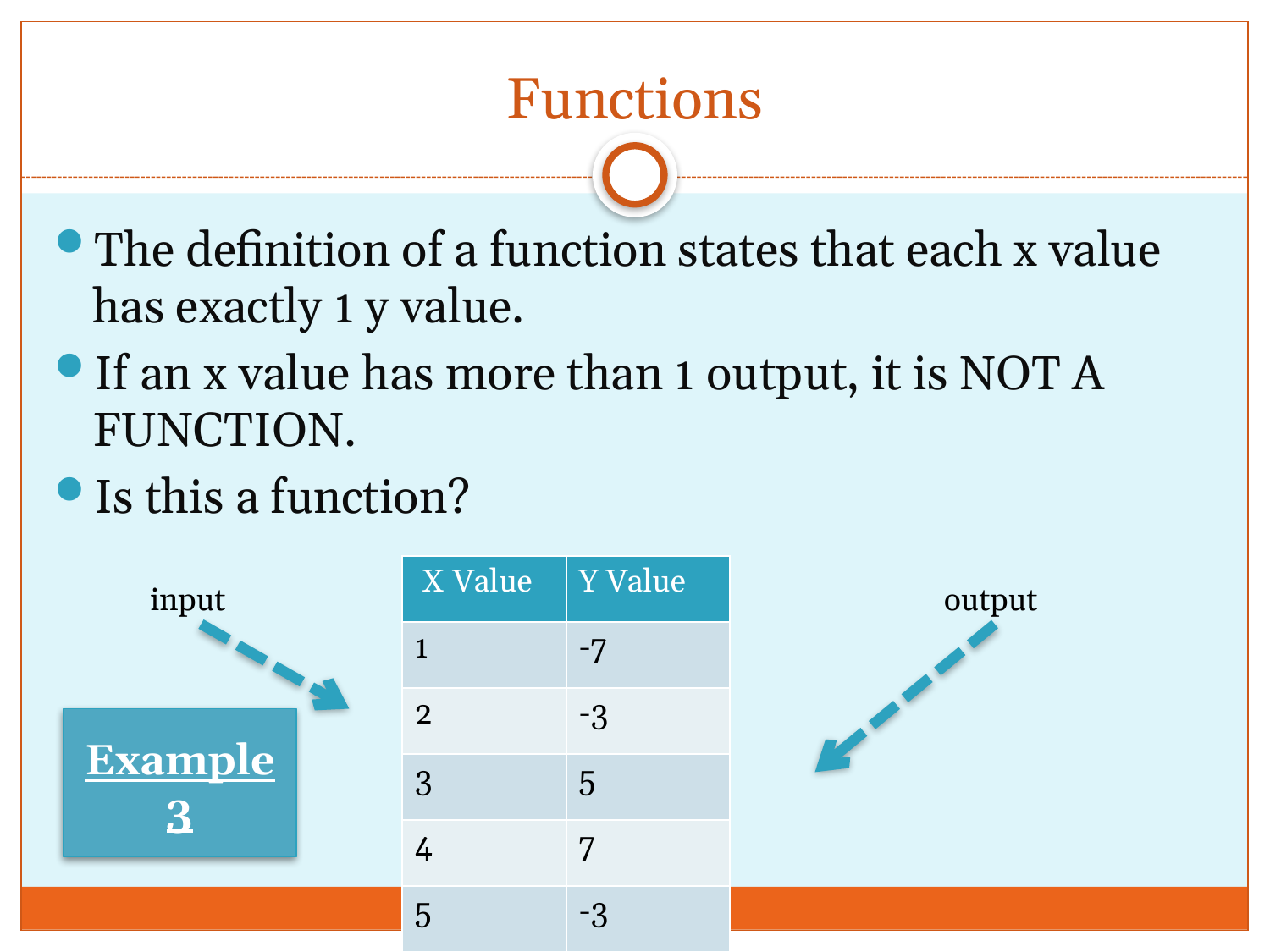

# Functions
The definition of a function states that each x value has exactly 1 y value.
If an x value has more than 1 output, it is NOT A FUNCTION.
Is this a function?

| X Value | Y Value |
| --- | --- |
| 1 | -7 |
| 2 | -3 |
| 3 | 5 |
| 4 | 7 |
| 5 | -3 |
input
output
Example 3